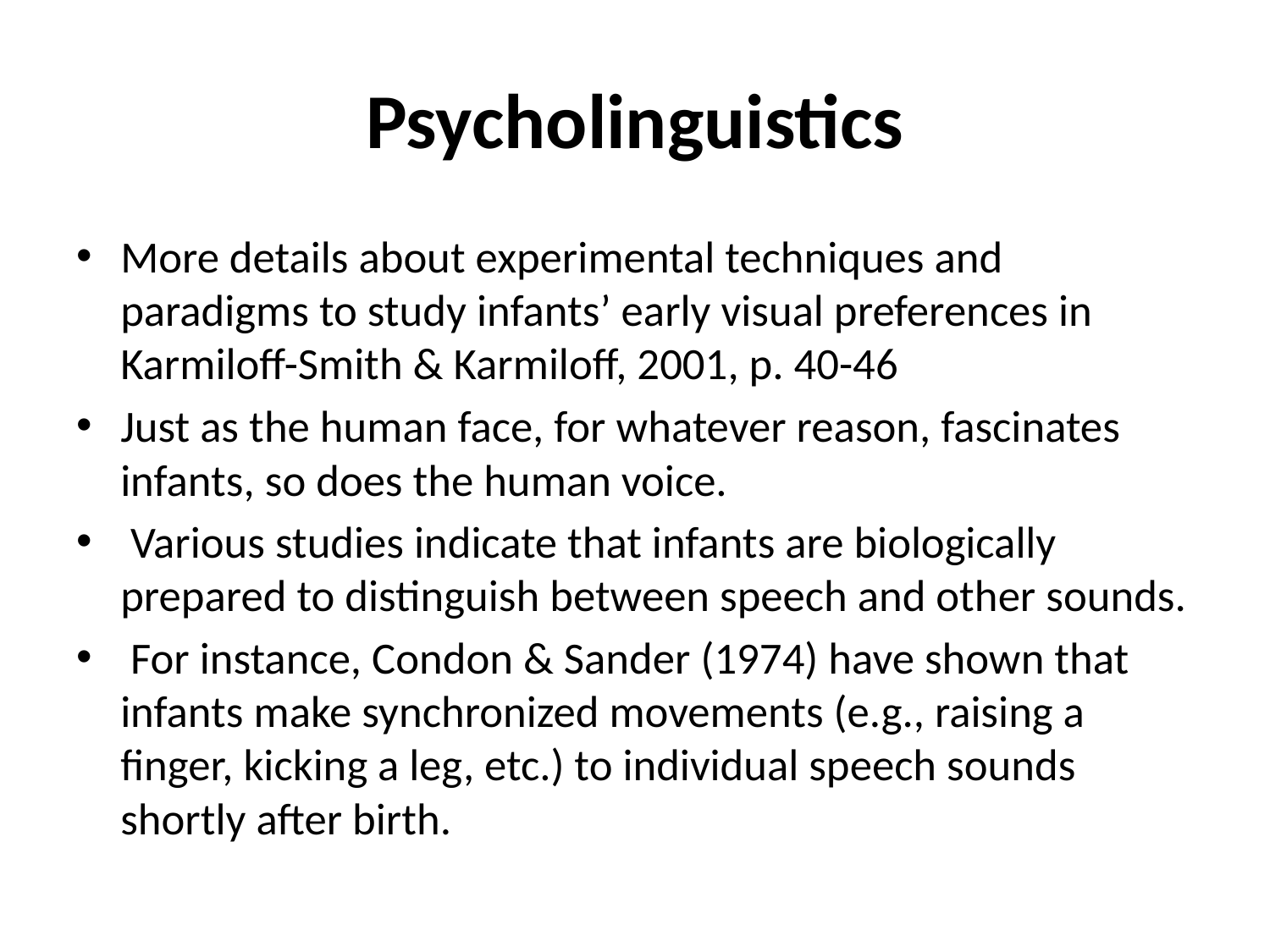

# Psycholinguistics
More details about experimental techniques and paradigms to study infants’ early visual preferences in Karmiloff-Smith & Karmiloff, 2001, p. 40-46
Just as the human face, for whatever reason, fascinates infants, so does the human voice.
 Various studies indicate that infants are biologically prepared to distinguish between speech and other sounds.
 For instance, Condon & Sander (1974) have shown that infants make synchronized movements (e.g., raising a finger, kicking a leg, etc.) to individual speech sounds shortly after birth.